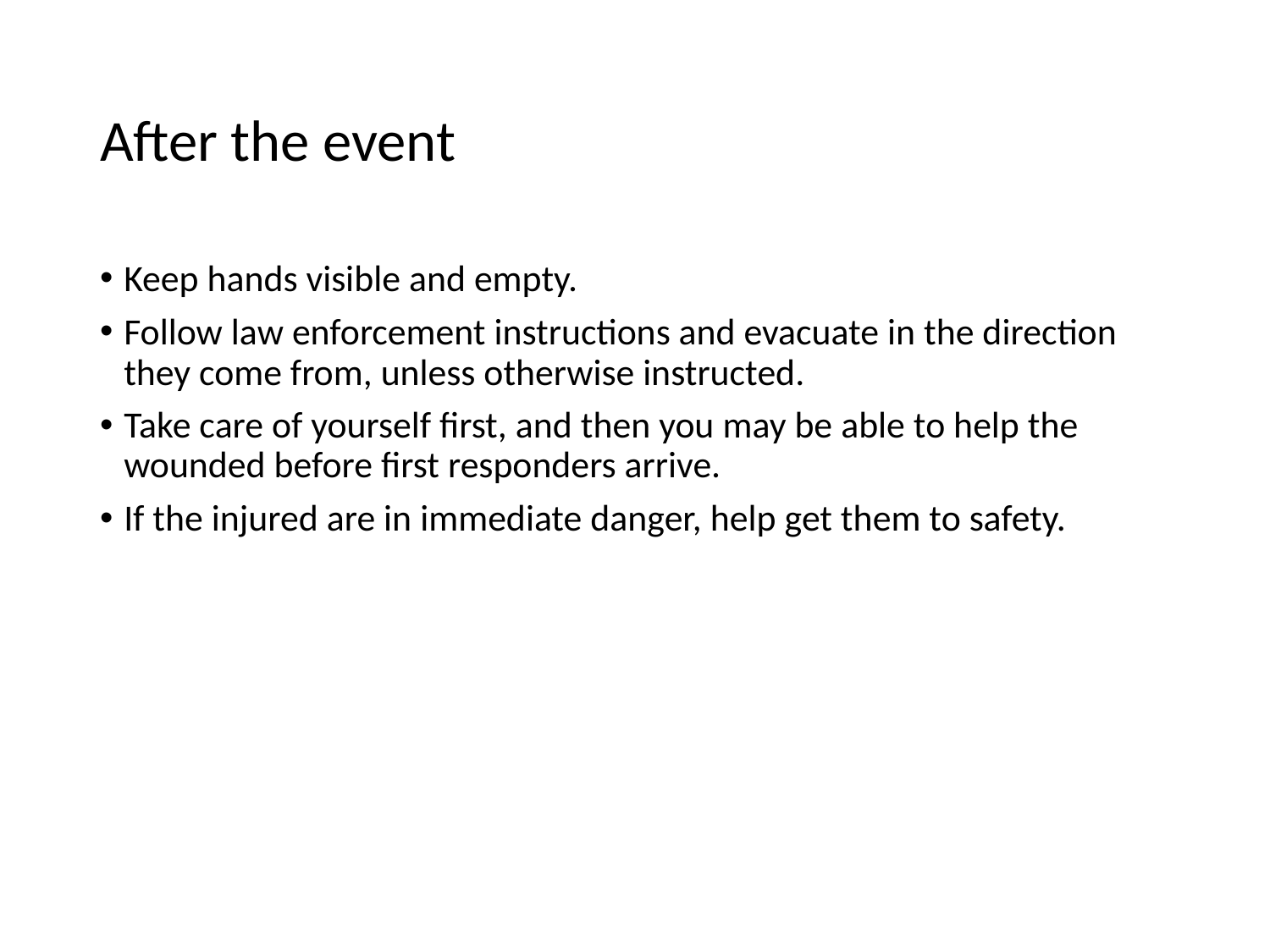

# After the event
Keep hands visible and empty.
Follow law enforcement instructions and evacuate in the direction they come from, unless otherwise instructed.
Take care of yourself first, and then you may be able to help the wounded before first responders arrive.
If the injured are in immediate danger, help get them to safety.